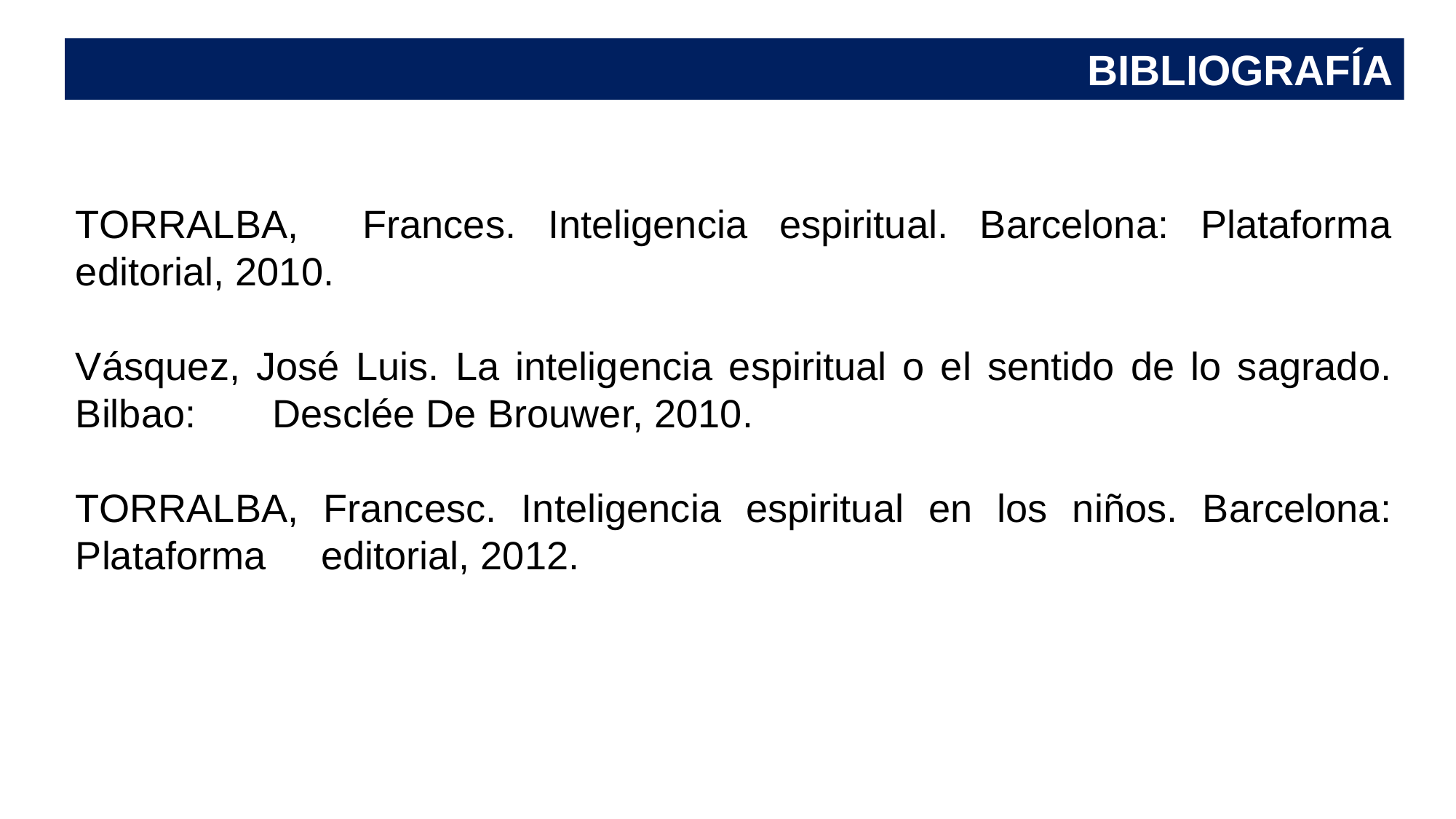

BIBLIOGRAFÍA
TORRALBA,  Frances. Inteligencia espiritual. Barcelona: Plataforma editorial, 2010.

Vásquez, José Luis. La inteligencia espiritual o el sentido de lo sagrado. Bilbao:       Desclée De Brouwer, 2010.

TORRALBA, Francesc. Inteligencia espiritual en los niños. Barcelona: Plataforma     editorial, 2012.